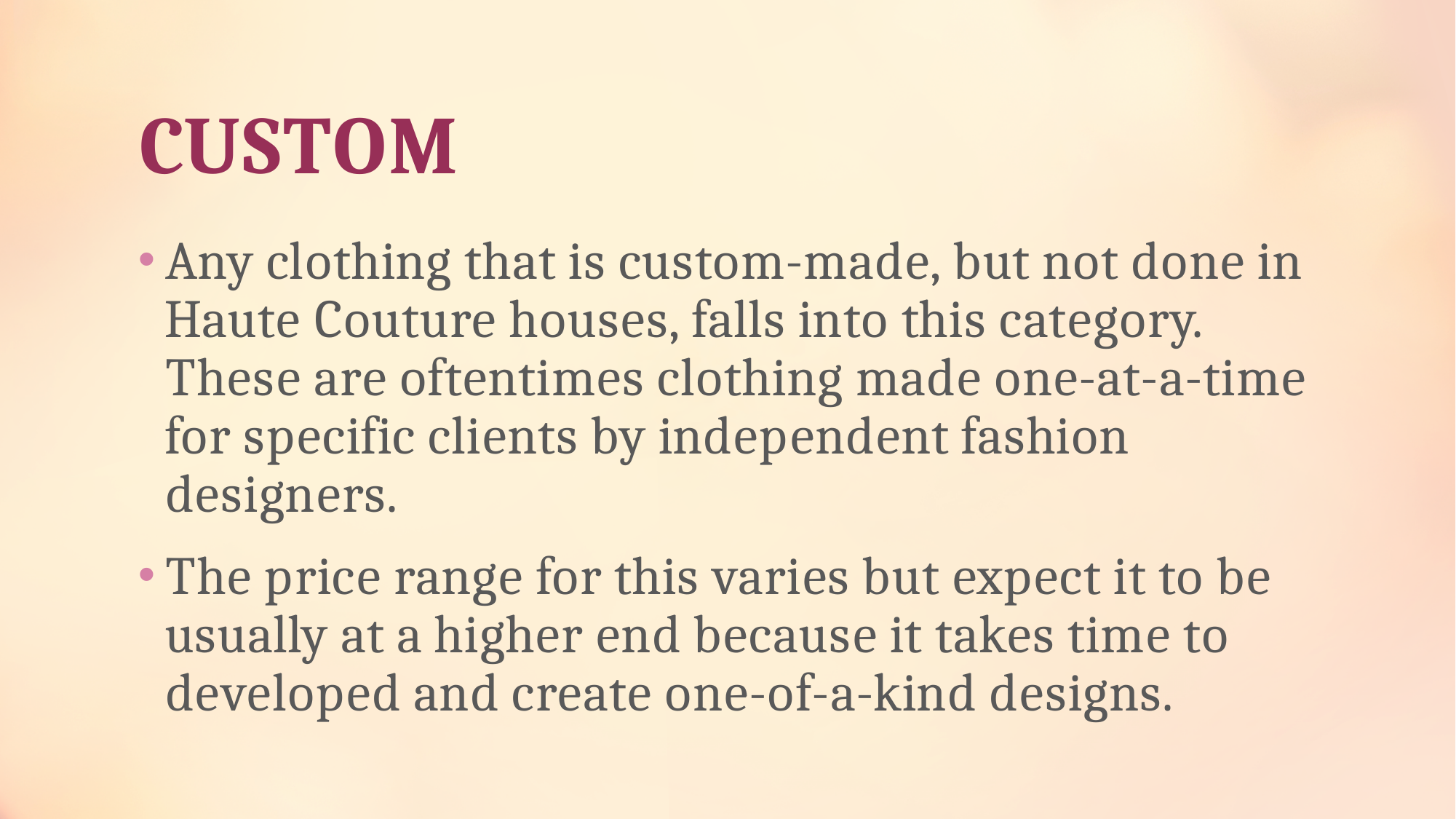

# CUSTOM
Any clothing that is custom-made, but not done in Haute Couture houses, falls into this category.  These are oftentimes clothing made one-at-a-time for specific clients by independent fashion designers.
The price range for this varies but expect it to be usually at a higher end because it takes time to developed and create one-of-a-kind designs.